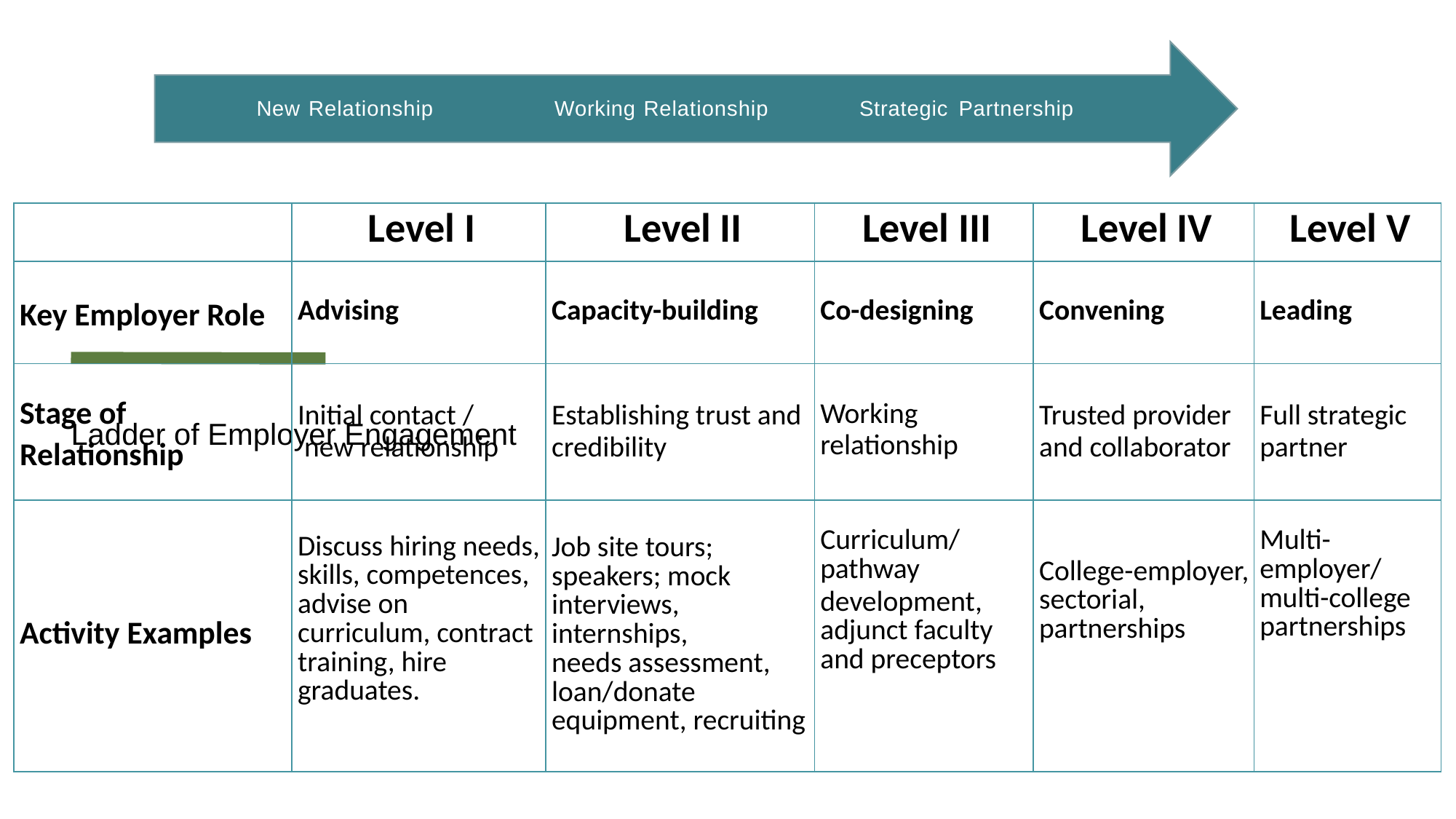

| New Relationship | Working Relationship | Strategic Partnership |
| --- | --- | --- |
|  | Level I | Level II | Level III | Level IV | Level V |
| --- | --- | --- | --- | --- | --- |
| Key Employer Role | Advising | Capacity-building | Co-designing | Convening | Leading |
| Stage of Relationship | Initial contact / new relationship | Establishing trust and credibility | Working relationship | Trusted provider and collaborator | Full strategic partner |
| Activity Examples | Discuss hiring needs, skills, competences, advise on curriculum, contract training, hire graduates. | Job site tours; speakers; mock interviews, internships, needs assessment, loan/donate equipment, recruiting | Curriculum/pathway development, adjunct faculty and preceptors | College-employer, sectorial, partnerships | Multi-employer/ multi-college partnerships |
Ladder of Employer Engagement